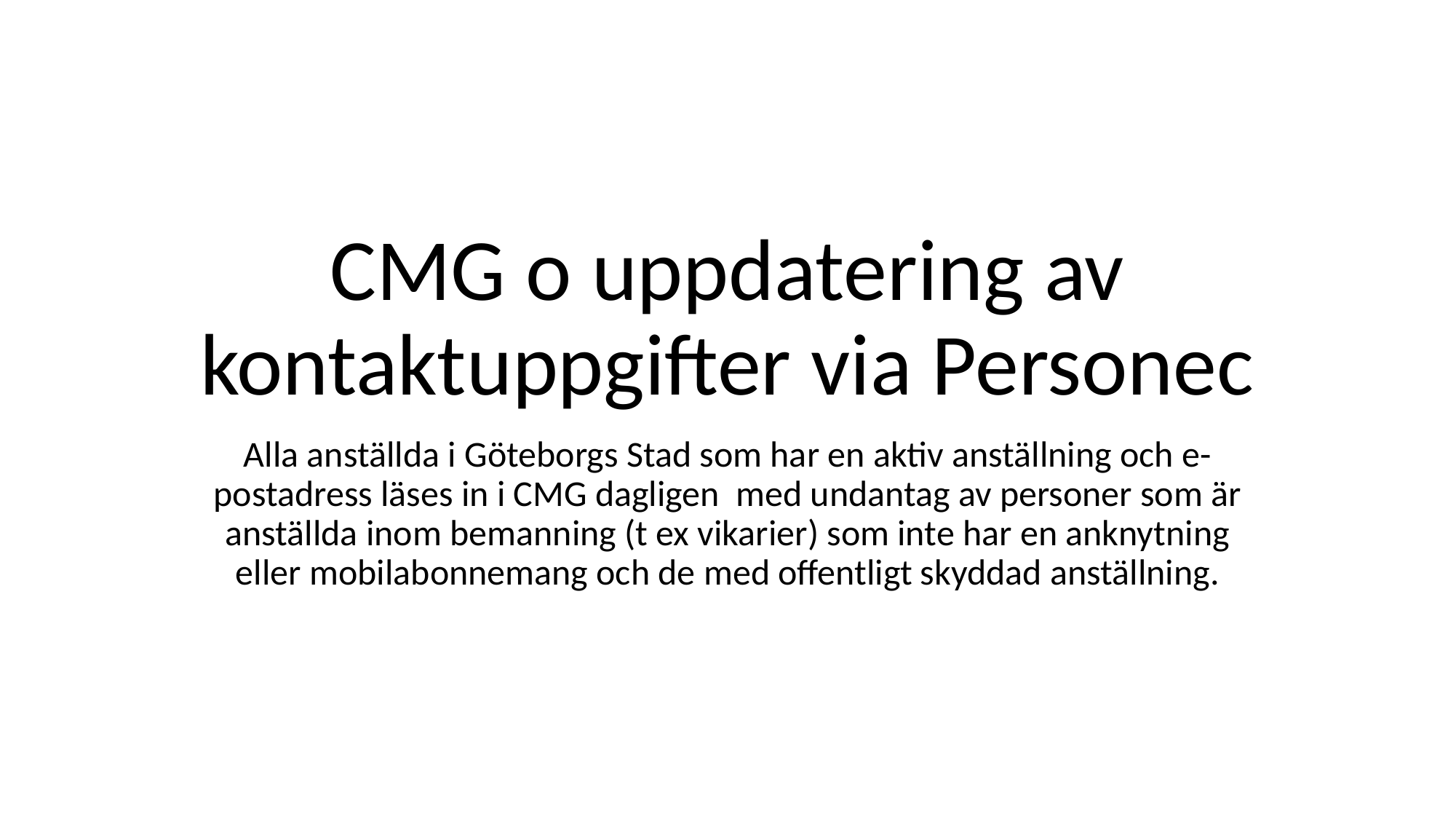

# CMG o uppdatering av kontaktuppgifter via Personec
Alla anställda i Göteborgs Stad som har en aktiv anställning och e-postadress läses in i CMG dagligen  med undantag av personer som är anställda inom bemanning (t ex vikarier) som inte har en anknytning eller mobilabonnemang och de med offentligt skyddad anställning.